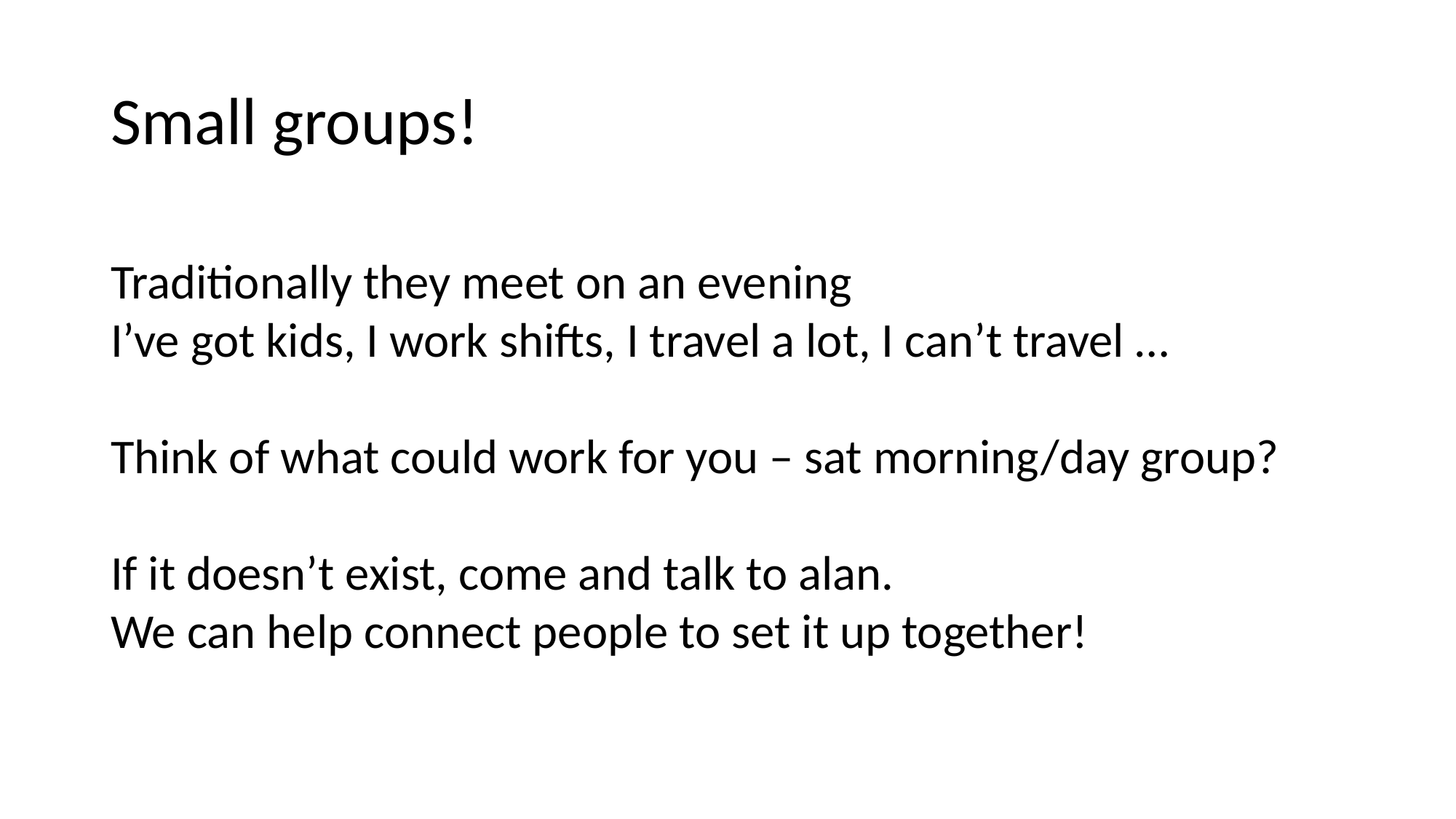

# Small groups!
Traditionally they meet on an evening
I’ve got kids, I work shifts, I travel a lot, I can’t travel …

Think of what could work for you – sat morning/day group?

If it doesn’t exist, come and talk to alan.
We can help connect people to set it up together!